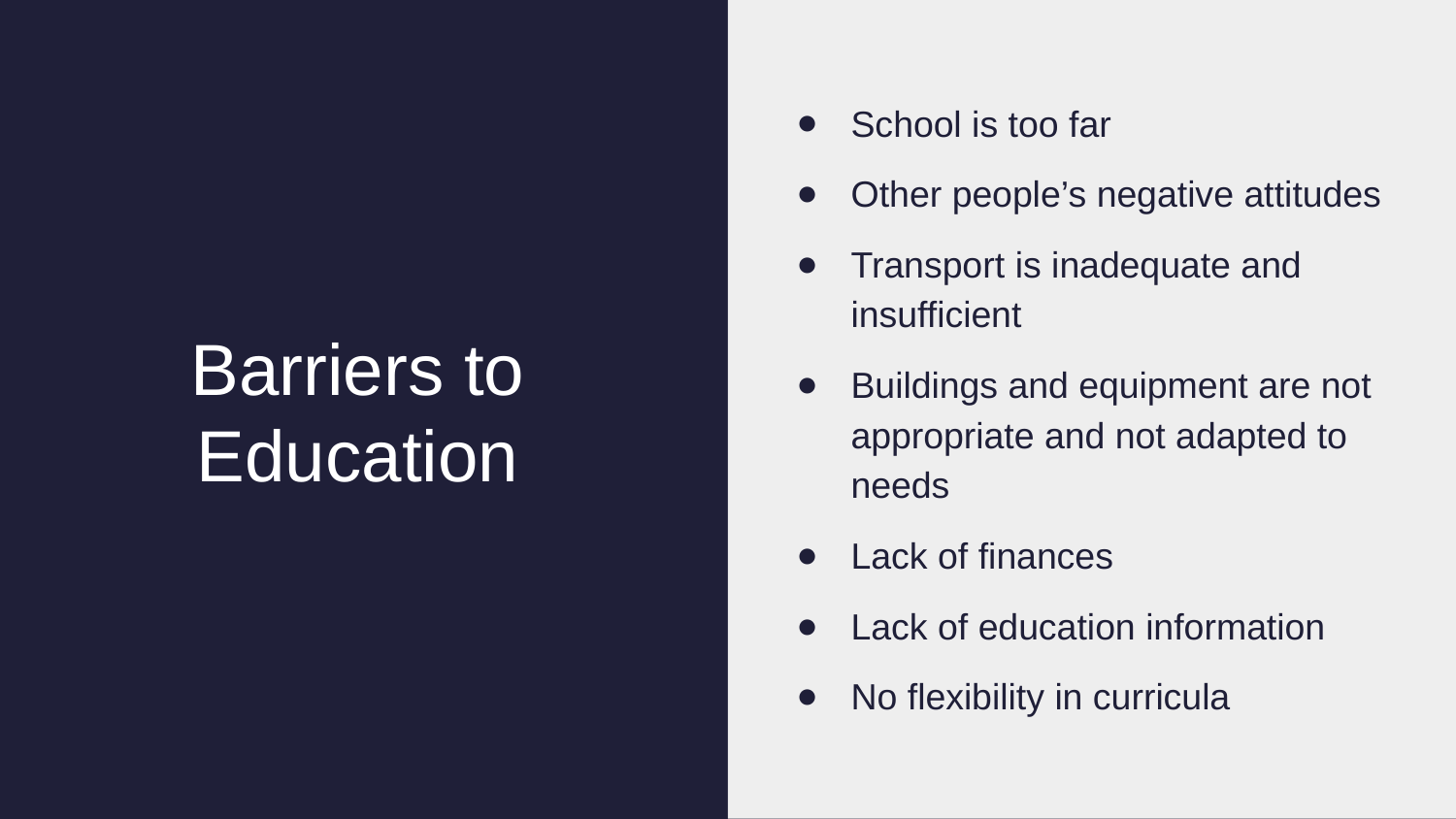

School is too far
Other people’s negative attitudes
Transport is inadequate and insufficient
Buildings and equipment are not appropriate and not adapted to needs
Lack of finances
Lack of education information
No flexibility in curricula
# Barriers to Education